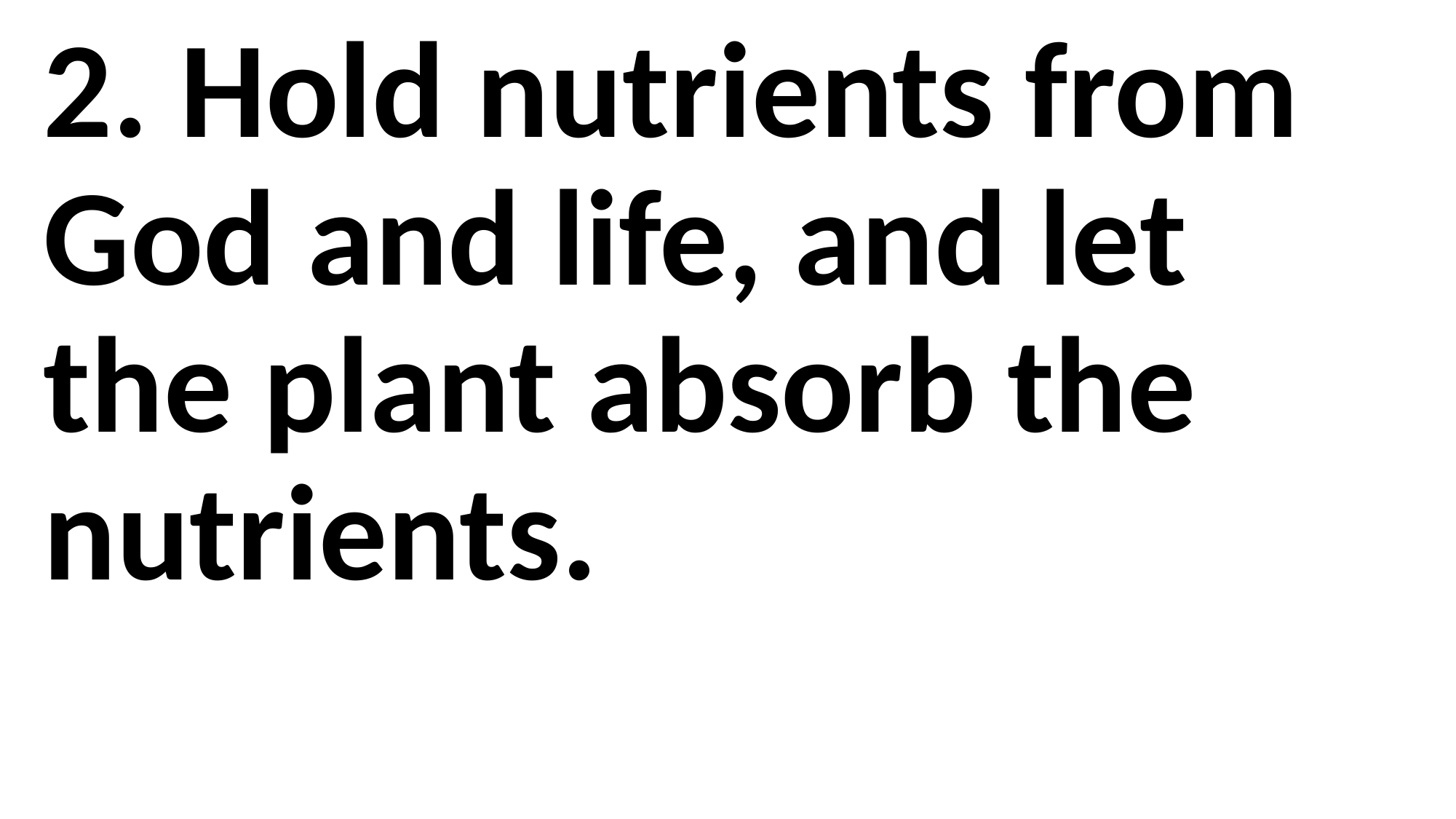

2. Hold nutrients from God and life, and let the plant absorb the nutrients.